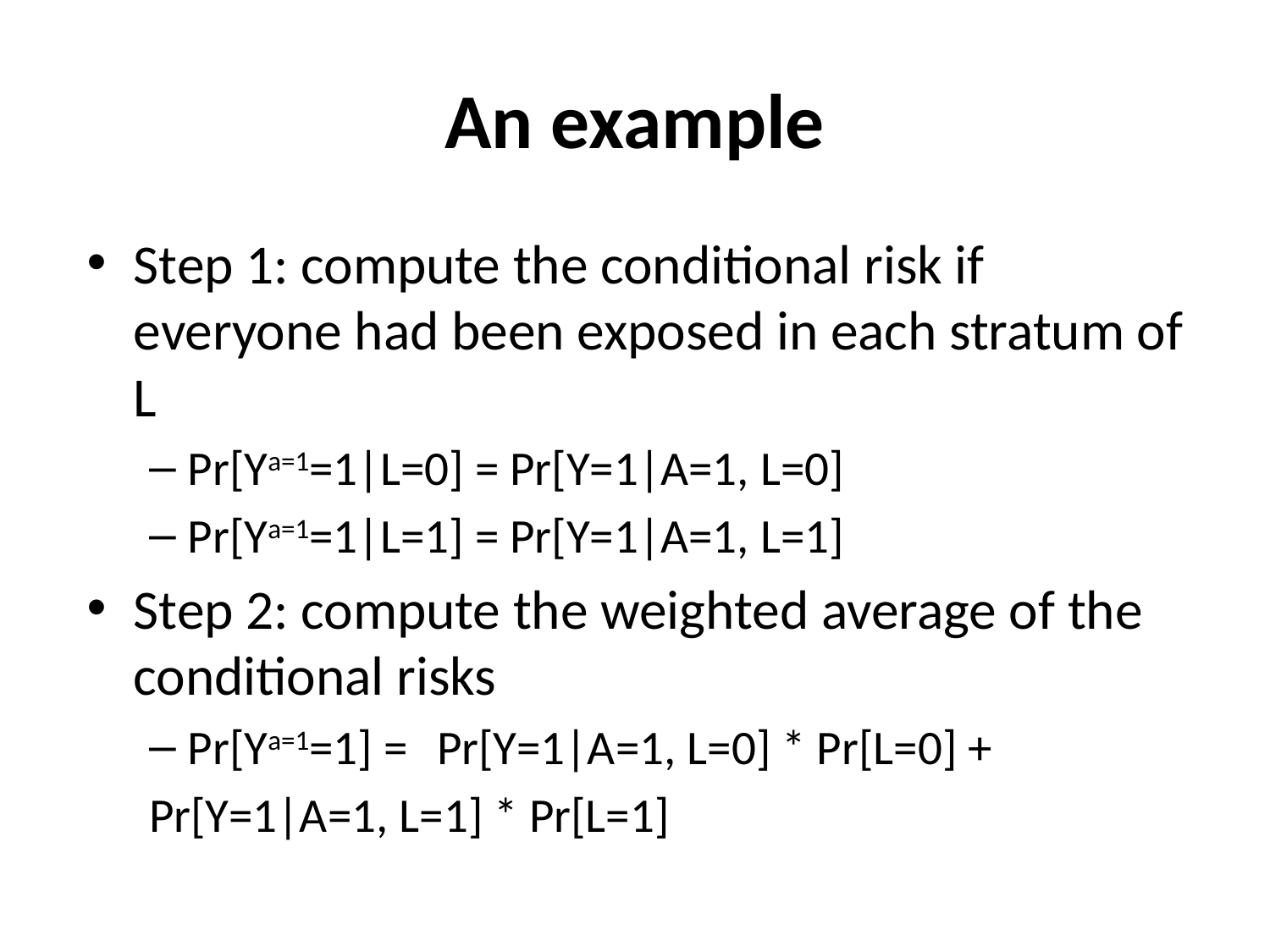

# An example
Step 1: compute the conditional risk if everyone had been exposed in each stratum of L
Pr[Ya=1=1|L=0] = Pr[Y=1|A=1, L=0]
Pr[Ya=1=1|L=1] = Pr[Y=1|A=1, L=1]
Step 2: compute the weighted average of the conditional risks
Pr[Ya=1=1] = 	Pr[Y=1|A=1, L=0] * Pr[L=0] +
			Pr[Y=1|A=1, L=1] * Pr[L=1]